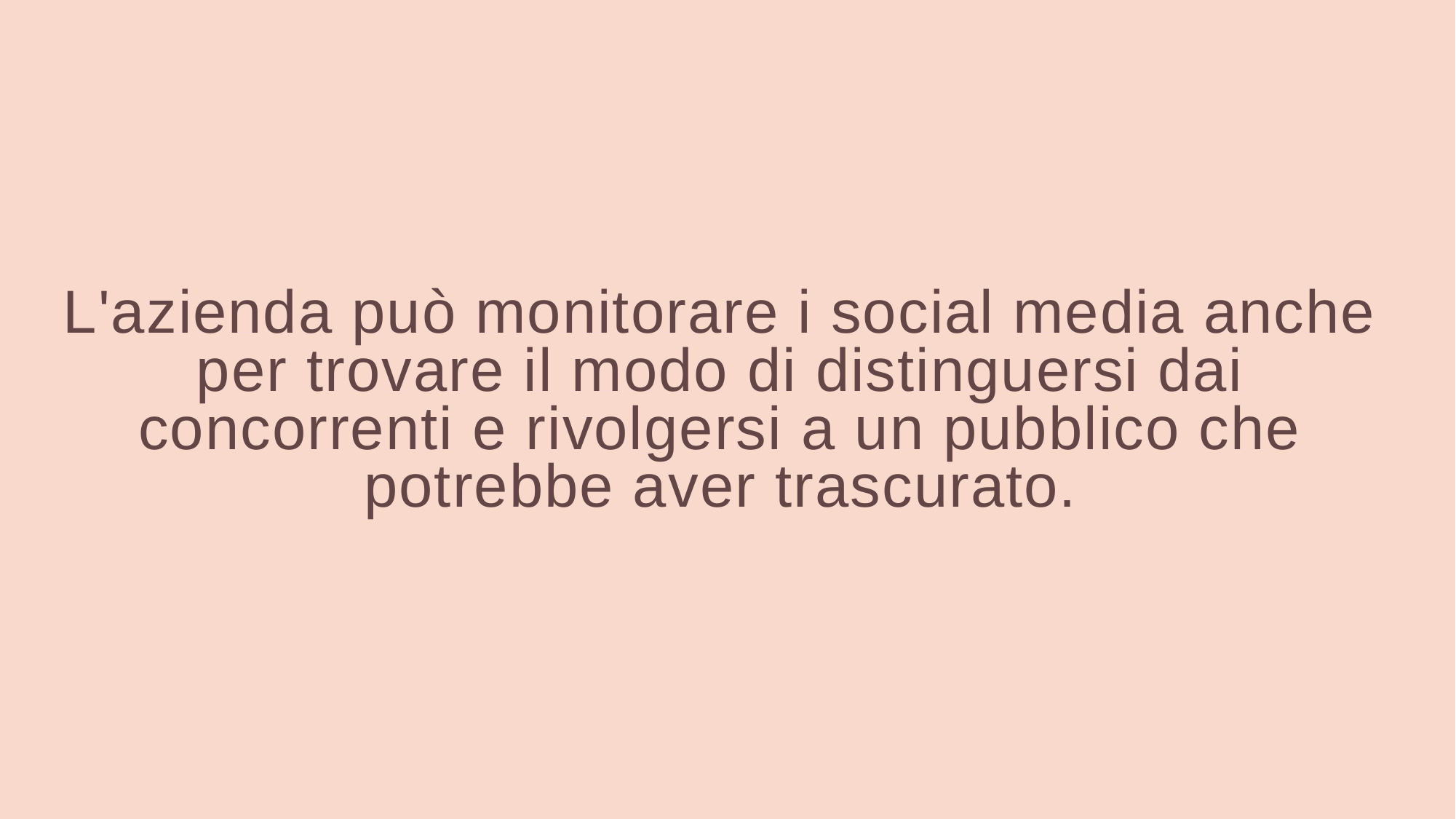

# L'azienda può monitorare i social media anche per trovare il modo di distinguersi dai concorrenti e rivolgersi a un pubblico che potrebbe aver trascurato.